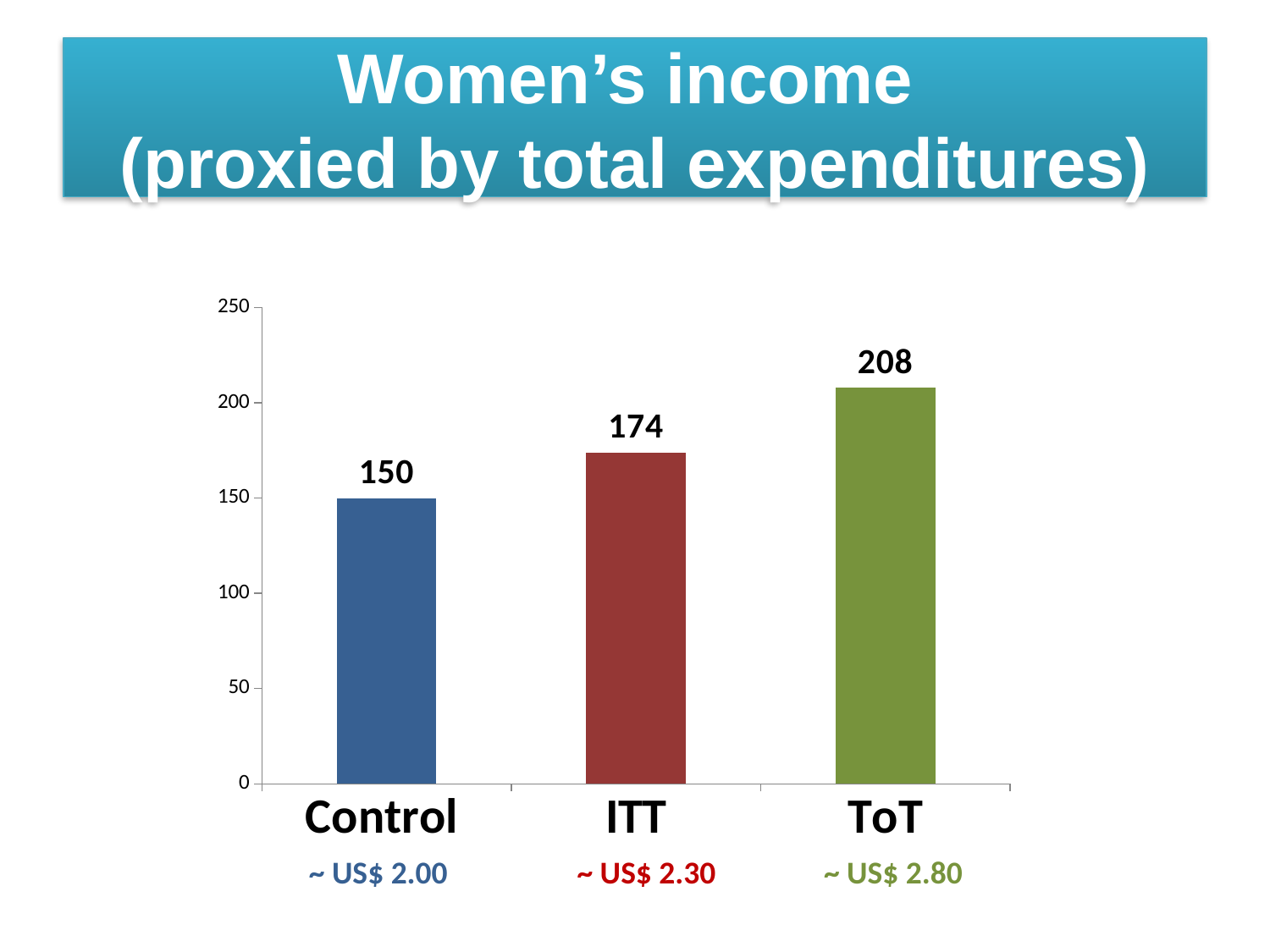

# Women’s income (proxied by total expenditures)

### Chart

| Category |  |
|---|---|
| Control  | 150.0 |
| ITT | 174.0 |
| ToT | 208.0 |
~ US$ 2.00                  ~ US$ 2.30               ~ US$ 2.80